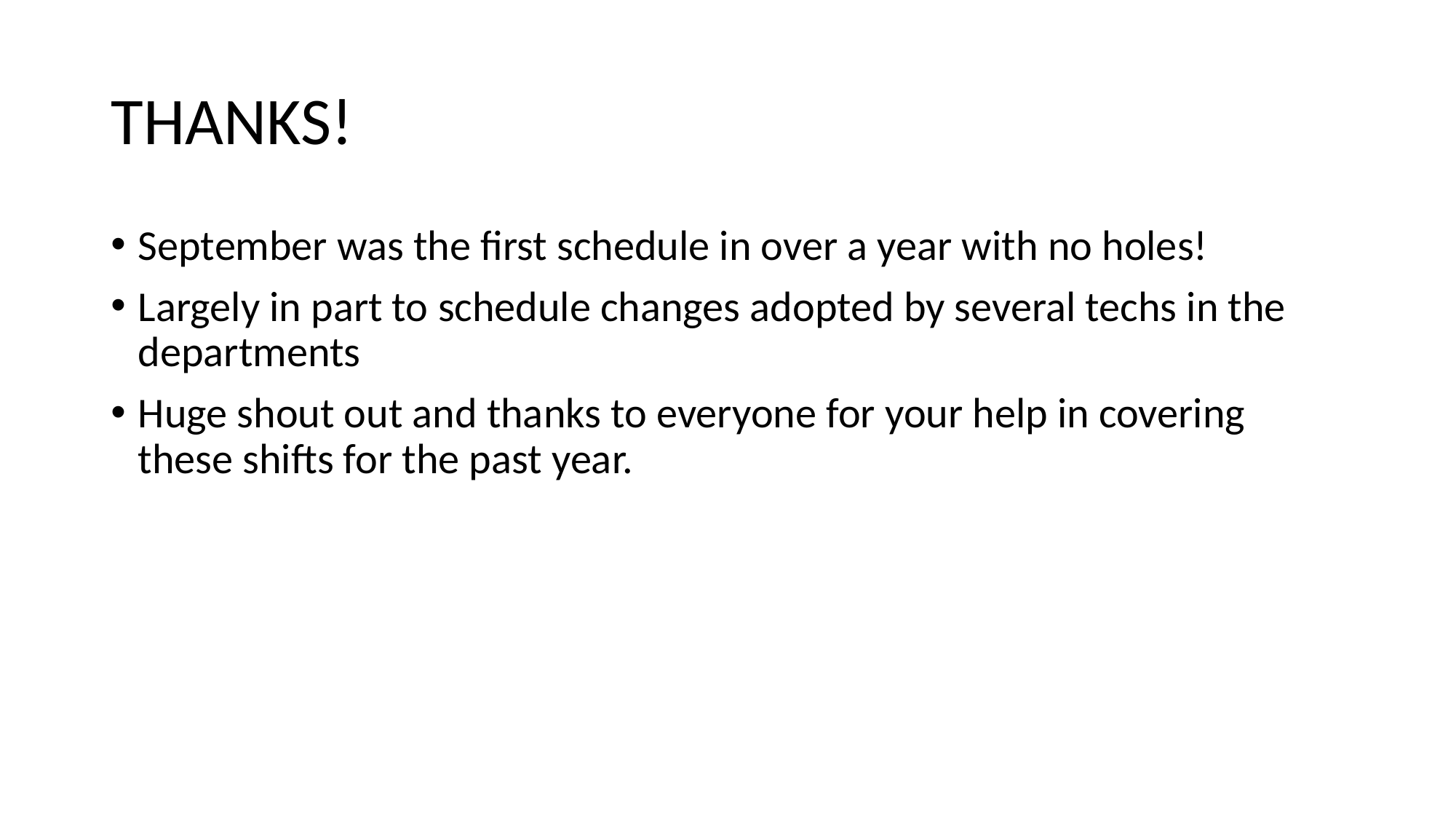

# THANKS!
September was the first schedule in over a year with no holes!
Largely in part to schedule changes adopted by several techs in the departments
Huge shout out and thanks to everyone for your help in covering these shifts for the past year.